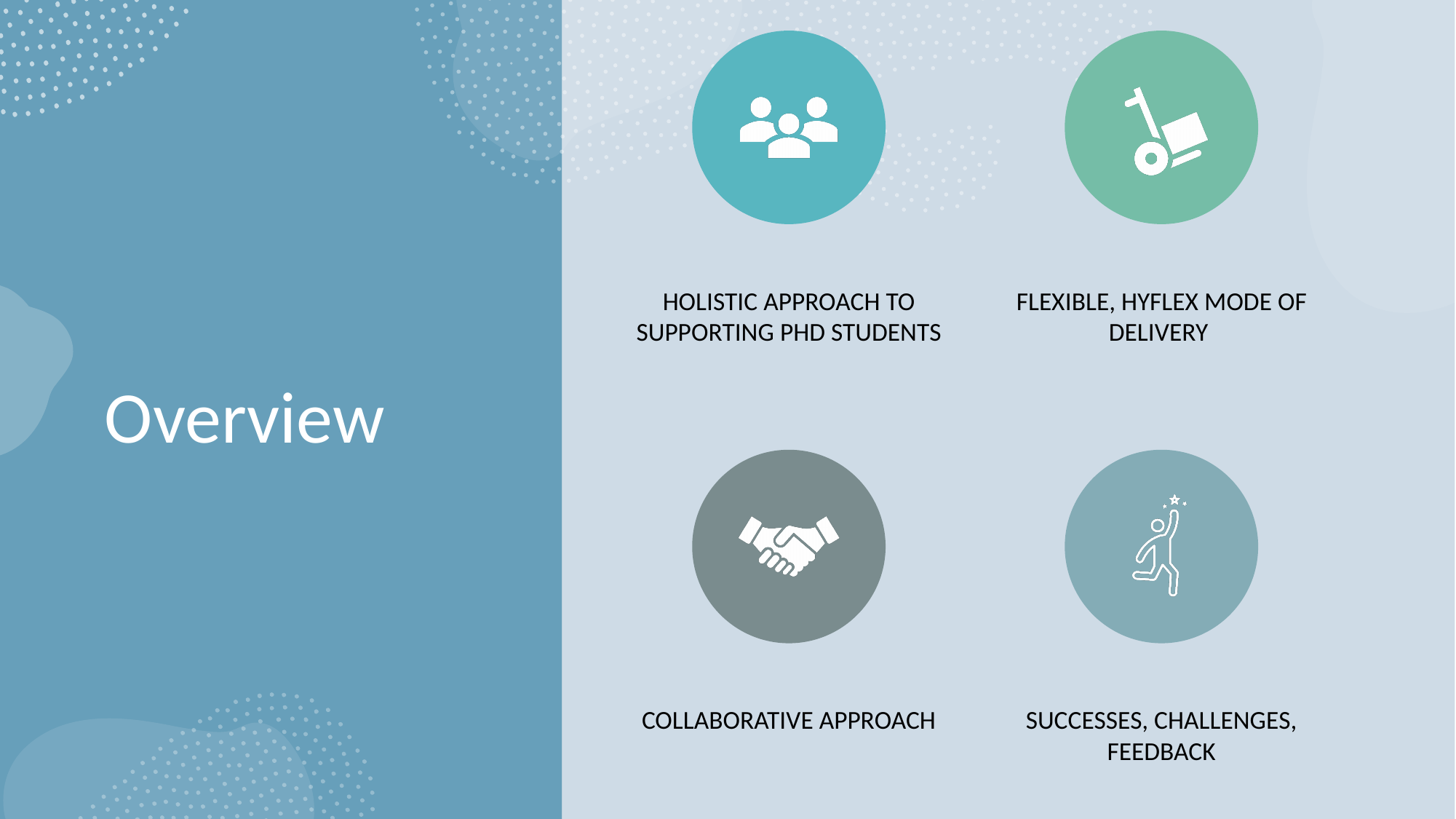

holistic approach to supporting PhD students
flexible, hyflex mode of delivery
Collaborative approach
Successes, challenges, feedback
# Overview